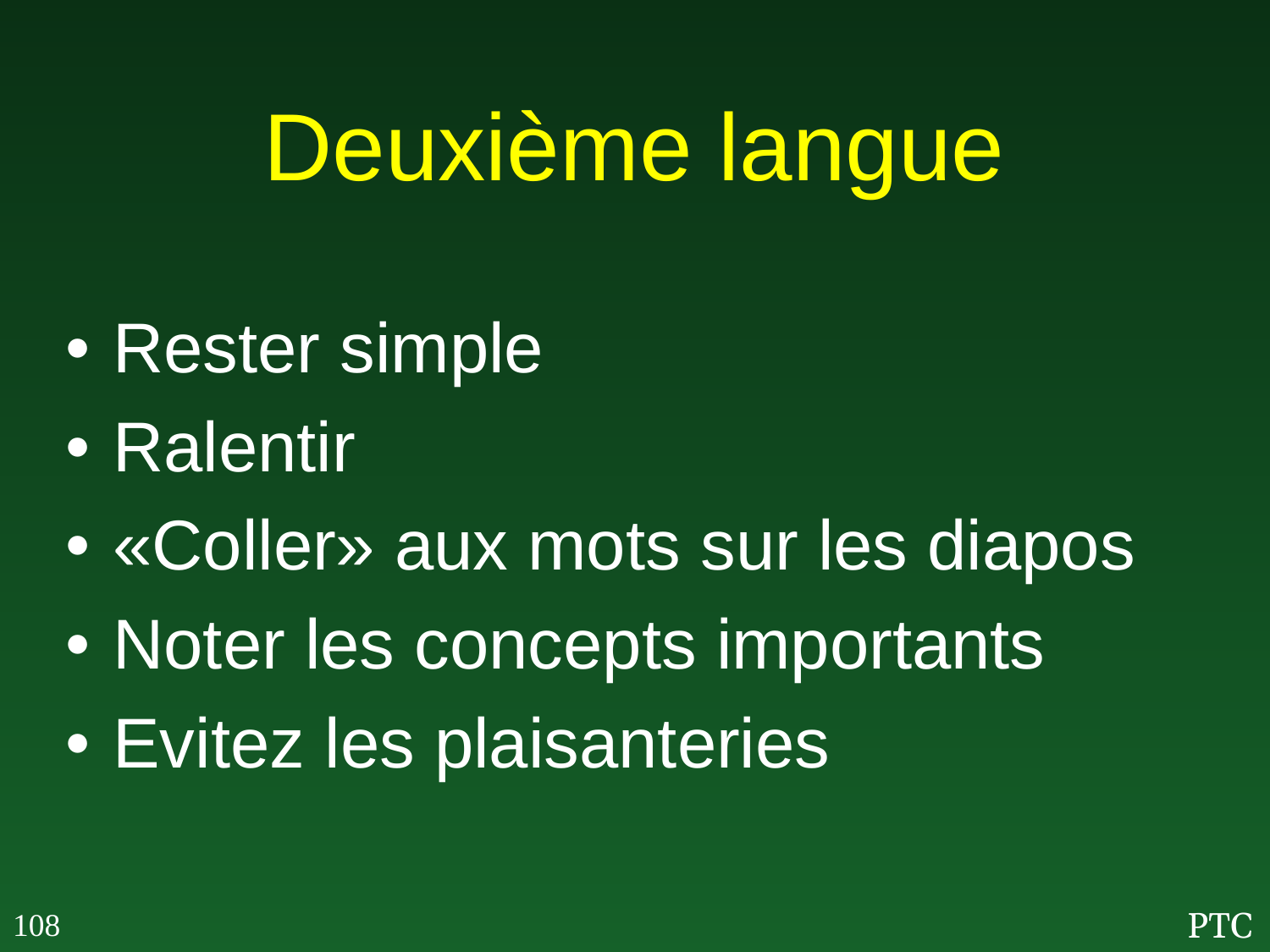

# Deuxième langue
Rester simple
Ralentir
«Coller» aux mots sur les diapos
Noter les concepts importants
Evitez les plaisanteries
108